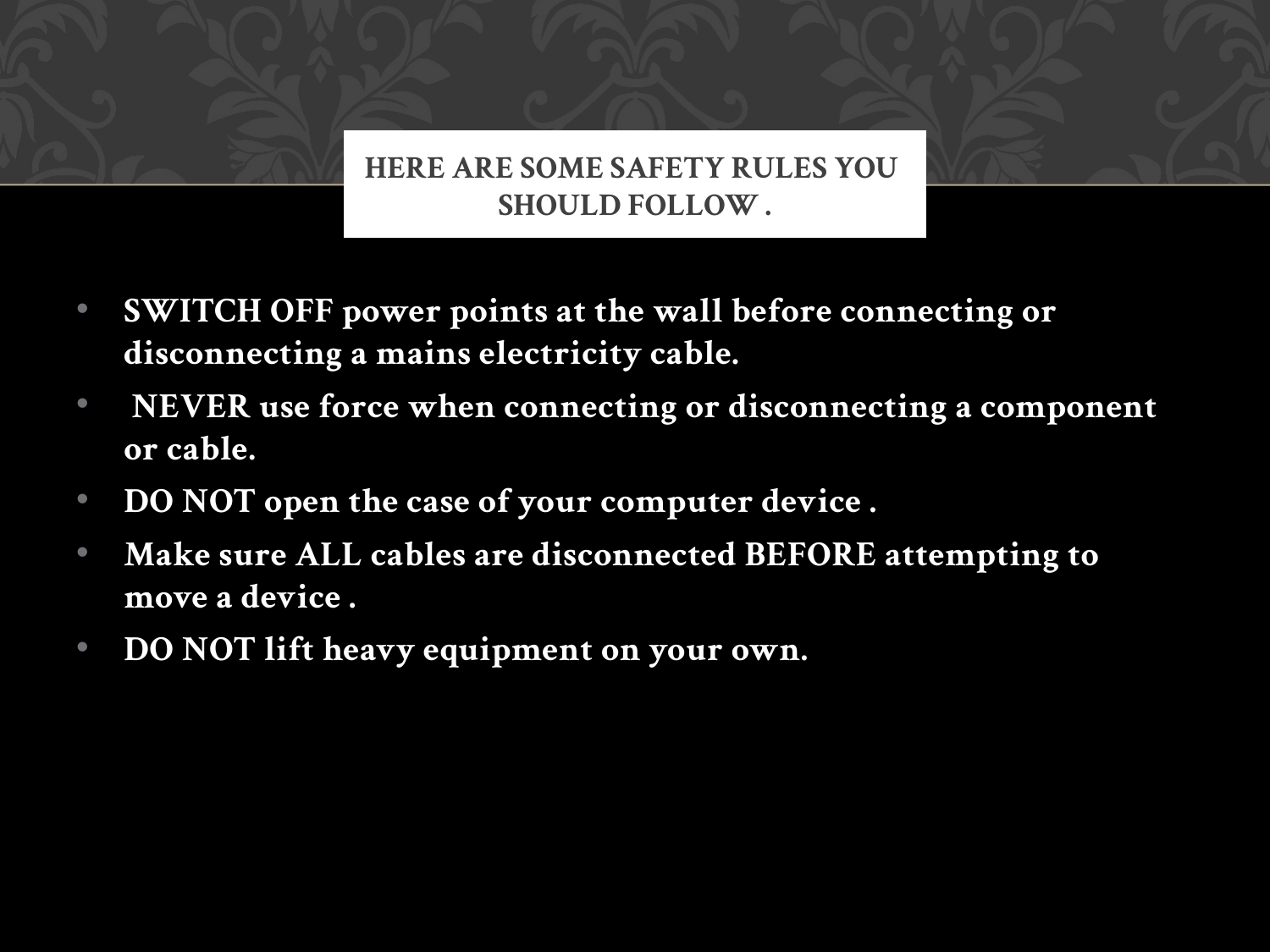

# Here are some safety rules YOU  should follow .
SWITCH OFF power points at the wall before connecting or disconnecting a mains electricity cable.
 NEVER use force when connecting or disconnecting a component or cable.
DO NOT open the case of your computer device .
Make sure ALL cables are disconnected BEFORE attempting to move a device .
DO NOT lift heavy equipment on your own.